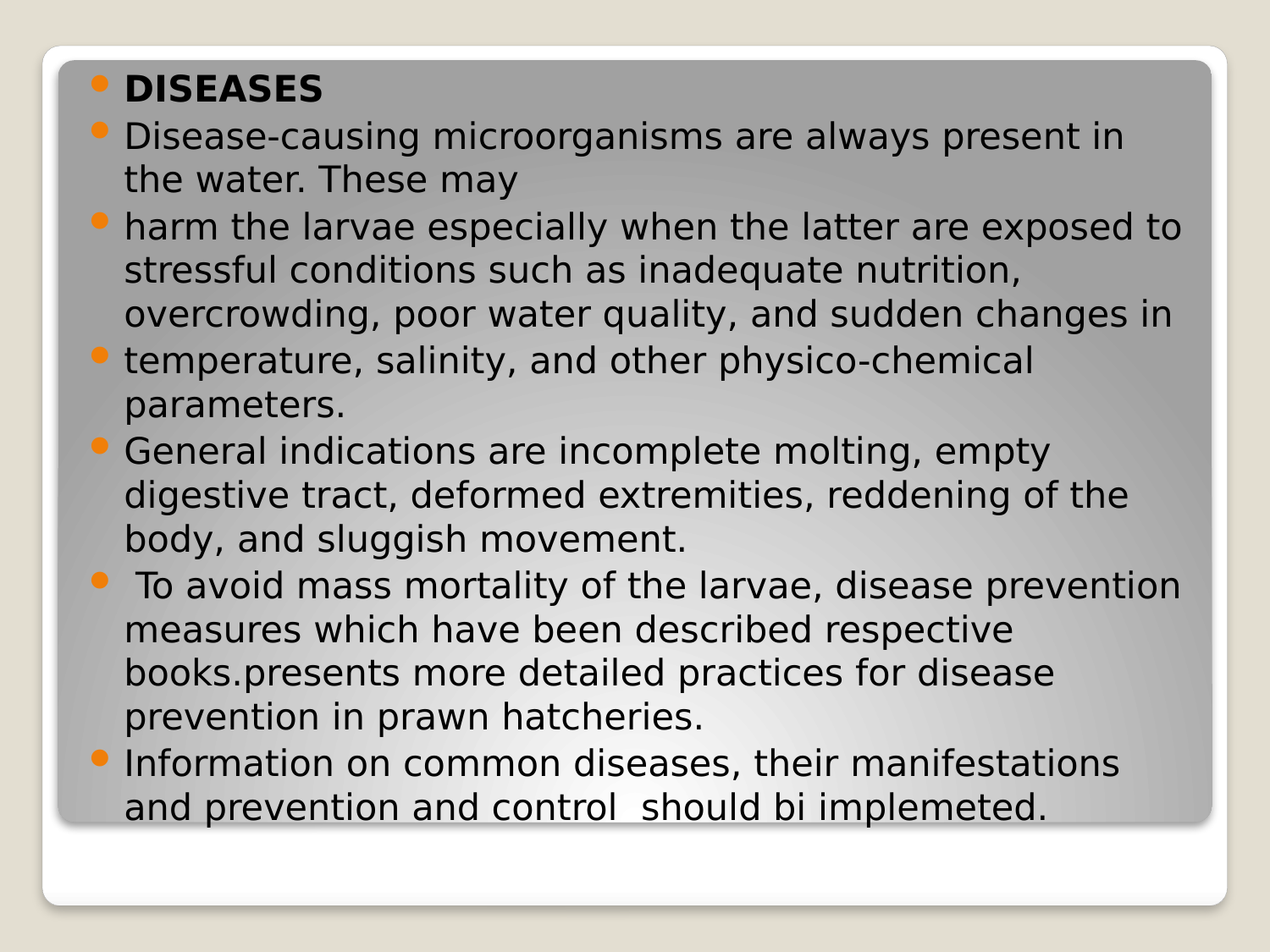

DISEASES
Disease-causing microorganisms are always present in the water. These may
harm the larvae especially when the latter are exposed to stressful conditions such as inadequate nutrition, overcrowding, poor water quality, and sudden changes in
temperature, salinity, and other physico-chemical parameters.
General indications are incomplete molting, empty digestive tract, deformed extremities, reddening of the body, and sluggish movement.
 To avoid mass mortality of the larvae, disease prevention measures which have been described respective books.presents more detailed practices for disease prevention in prawn hatcheries.
Information on common diseases, their manifestations and prevention and control  should bi implemeted.